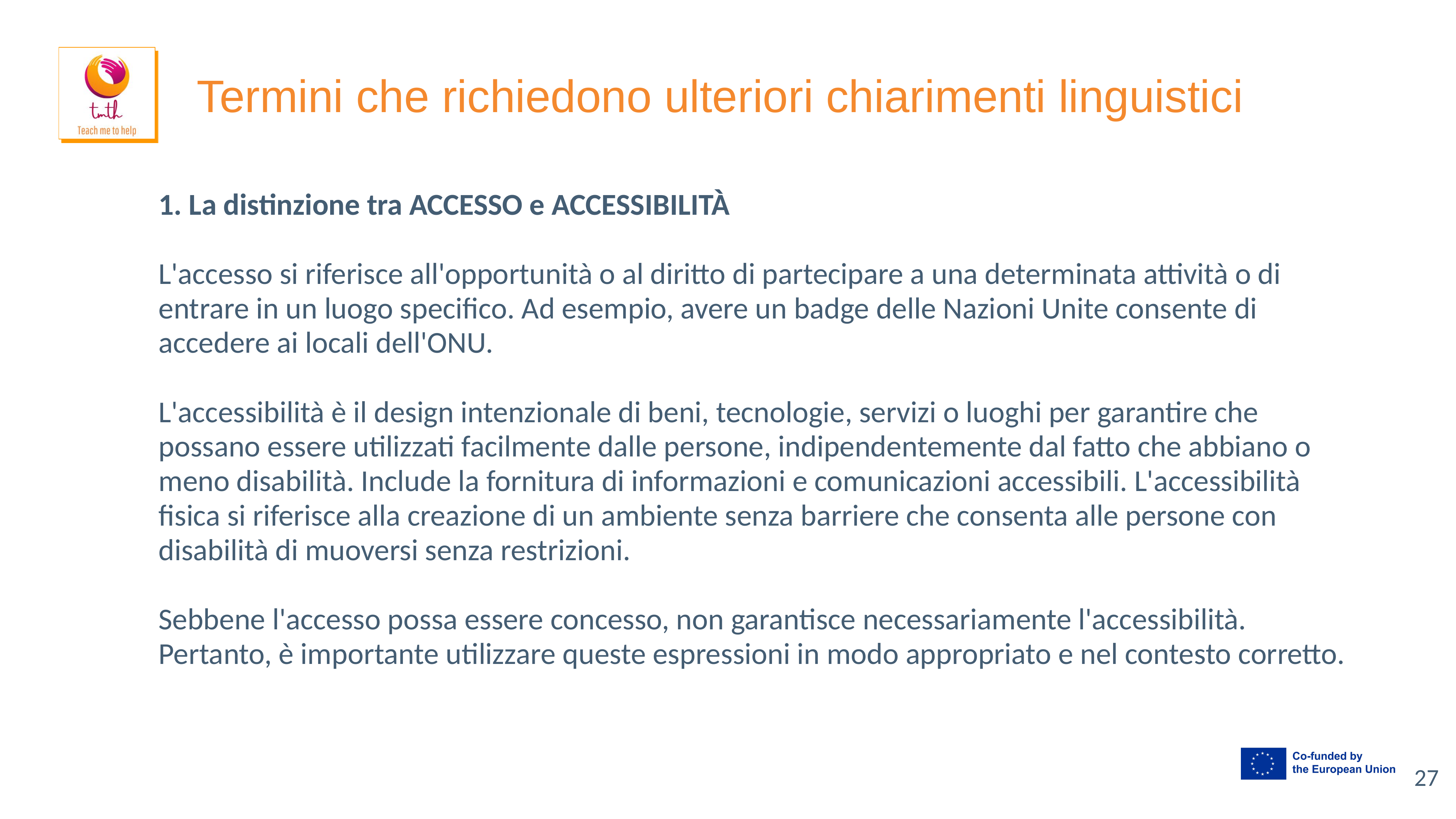

# Termini che richiedono ulteriori chiarimenti linguistici
1. La distinzione tra ACCESSO e ACCESSIBILITÀ

L'accesso si riferisce all'opportunità o al diritto di partecipare a una determinata attività o di entrare in un luogo specifico. Ad esempio, avere un badge delle Nazioni Unite consente di accedere ai locali dell'ONU.

L'accessibilità è il design intenzionale di beni, tecnologie, servizi o luoghi per garantire che possano essere utilizzati facilmente dalle persone, indipendentemente dal fatto che abbiano o meno disabilità. Include la fornitura di informazioni e comunicazioni accessibili. L'accessibilità fisica si riferisce alla creazione di un ambiente senza barriere che consenta alle persone con disabilità di muoversi senza restrizioni.

Sebbene l'accesso possa essere concesso, non garantisce necessariamente l'accessibilità. Pertanto, è importante utilizzare queste espressioni in modo appropriato e nel contesto corretto.

27